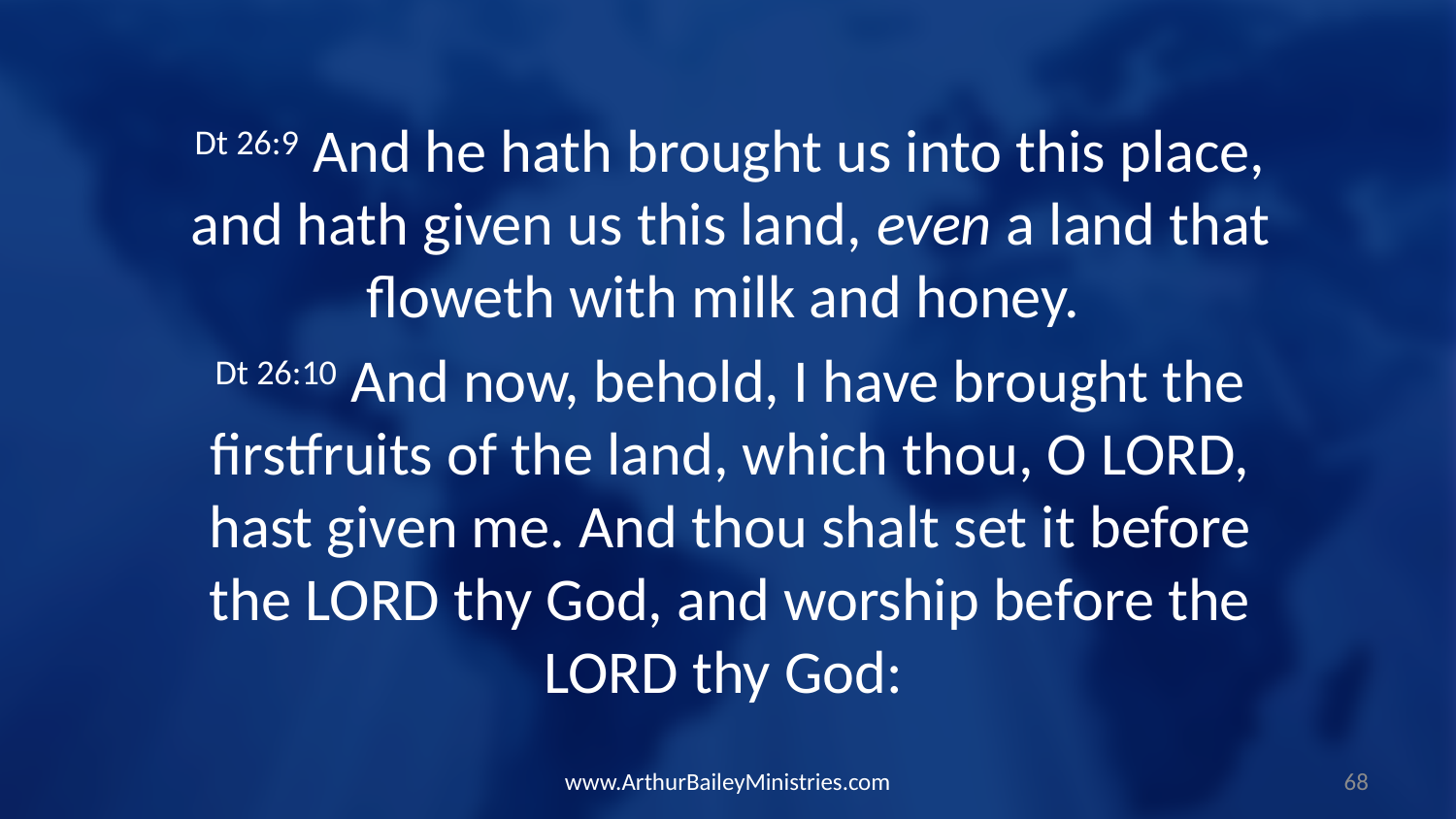

Dt 26:9 And he hath brought us into this place, and hath given us this land, even a land that floweth with milk and honey.
Dt 26:10 And now, behold, I have brought the firstfruits of the land, which thou, O LORD, hast given me. And thou shalt set it before the LORD thy God, and worship before the LORD thy God:
www.ArthurBaileyMinistries.com
68